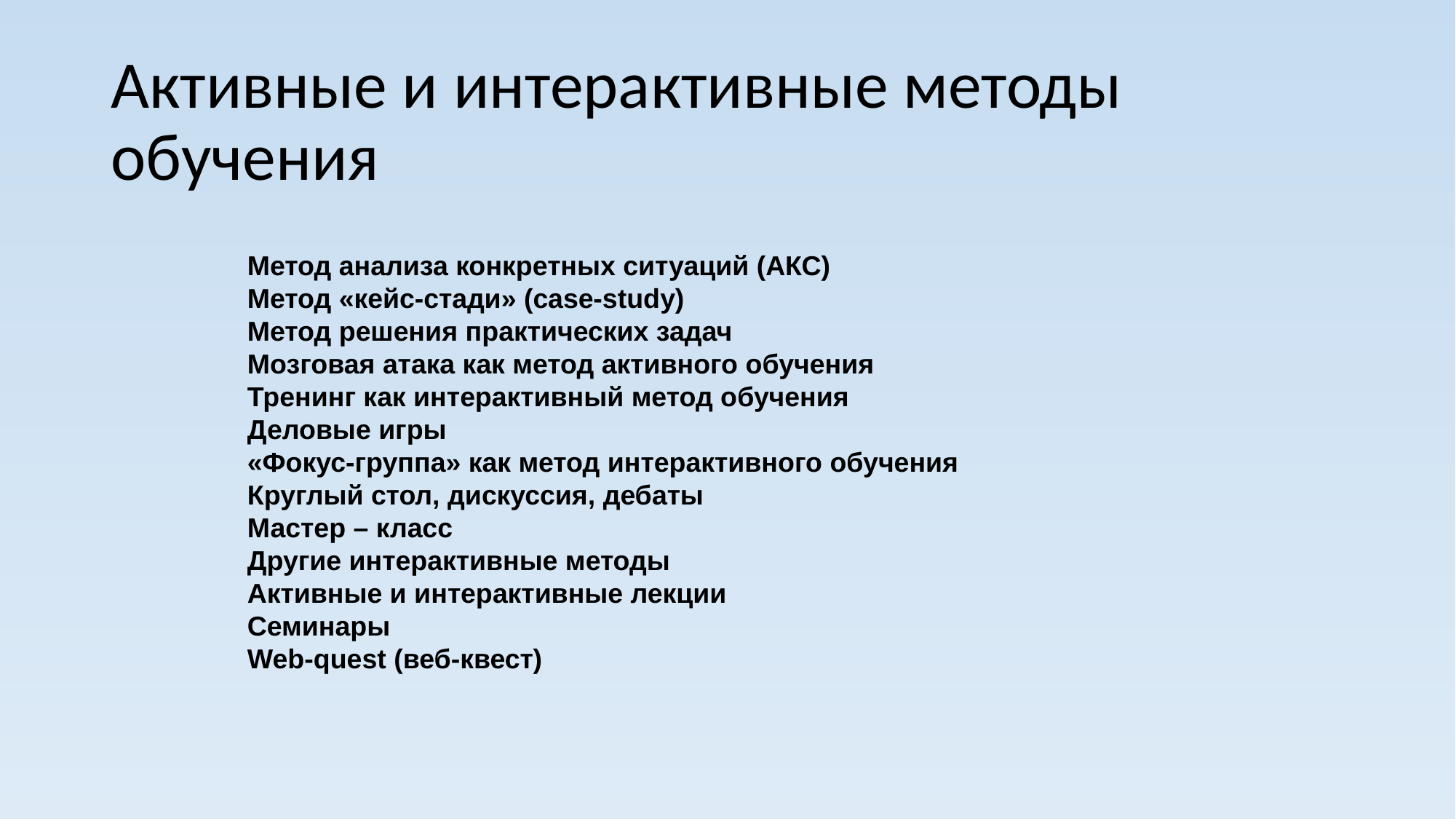

# Активные и интерактивные методы обучения
Метод анализа конкретных ситуаций (АКС)
Метод «кейс-стади» (case-study)
Метод решения практических задач
Мозговая атака как метод активного обучения
Тренинг как интерактивный метод обучения
Деловые игры
«Фокус-группа» как метод интерактивного обучения
Круглый стол, дискуссия, дебаты
Мастер – класс
Другие интерактивные методы
Активные и интерактивные лекции
Семинары
Web-quest (веб-квест)